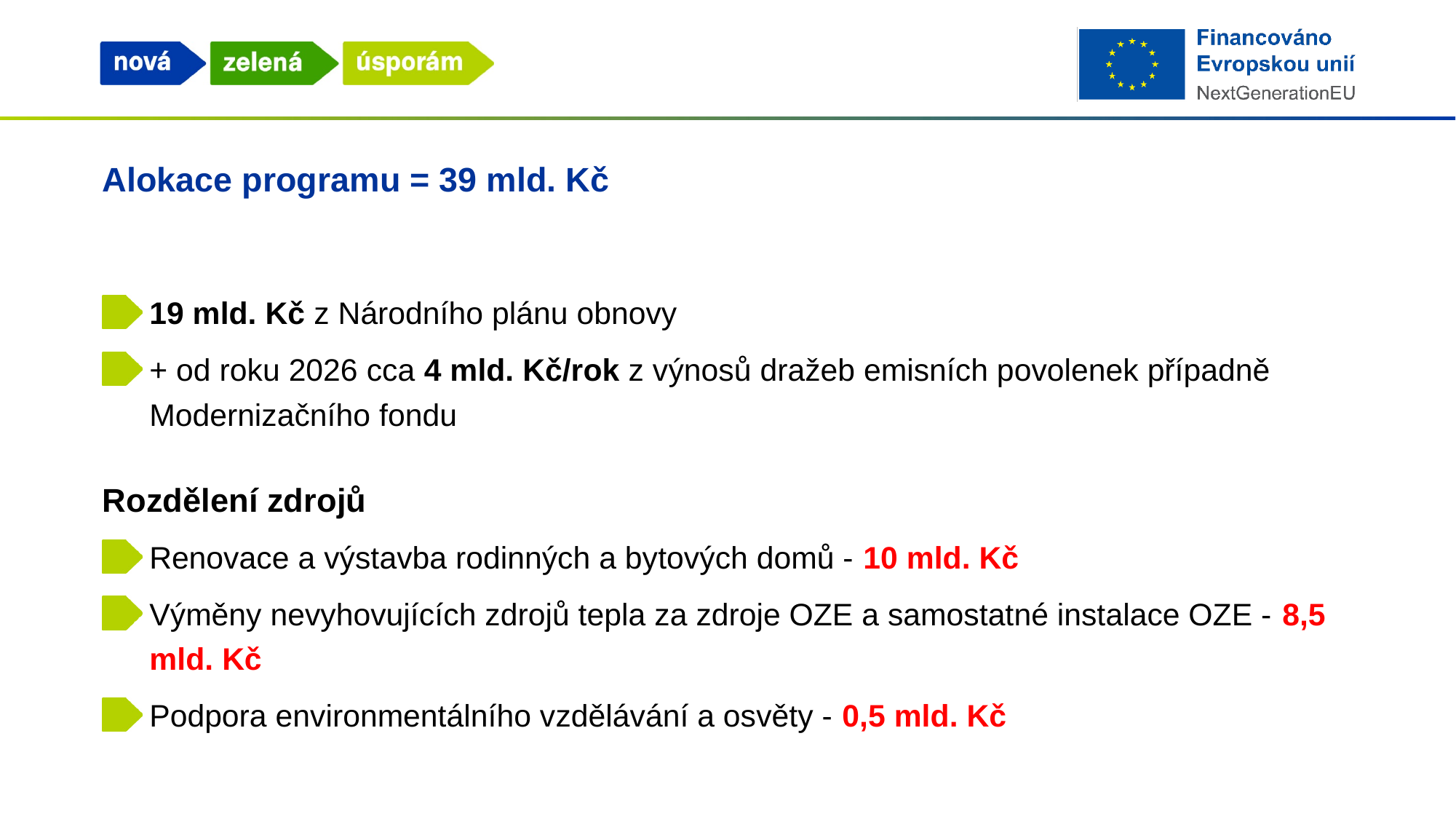

# Alokace programu = 39 mld. Kč
19 mld. Kč z Národního plánu obnovy
+ od roku 2026 cca 4 mld. Kč/rok z výnosů dražeb emisních povolenek případně Modernizačního fondu

Rozdělení zdrojů
Renovace a výstavba rodinných a bytových domů - 10 mld. Kč
Výměny nevyhovujících zdrojů tepla za zdroje OZE a samostatné instalace OZE - 8,5 mld. Kč
Podpora environmentálního vzdělávání a osvěty - 0,5 mld. Kč